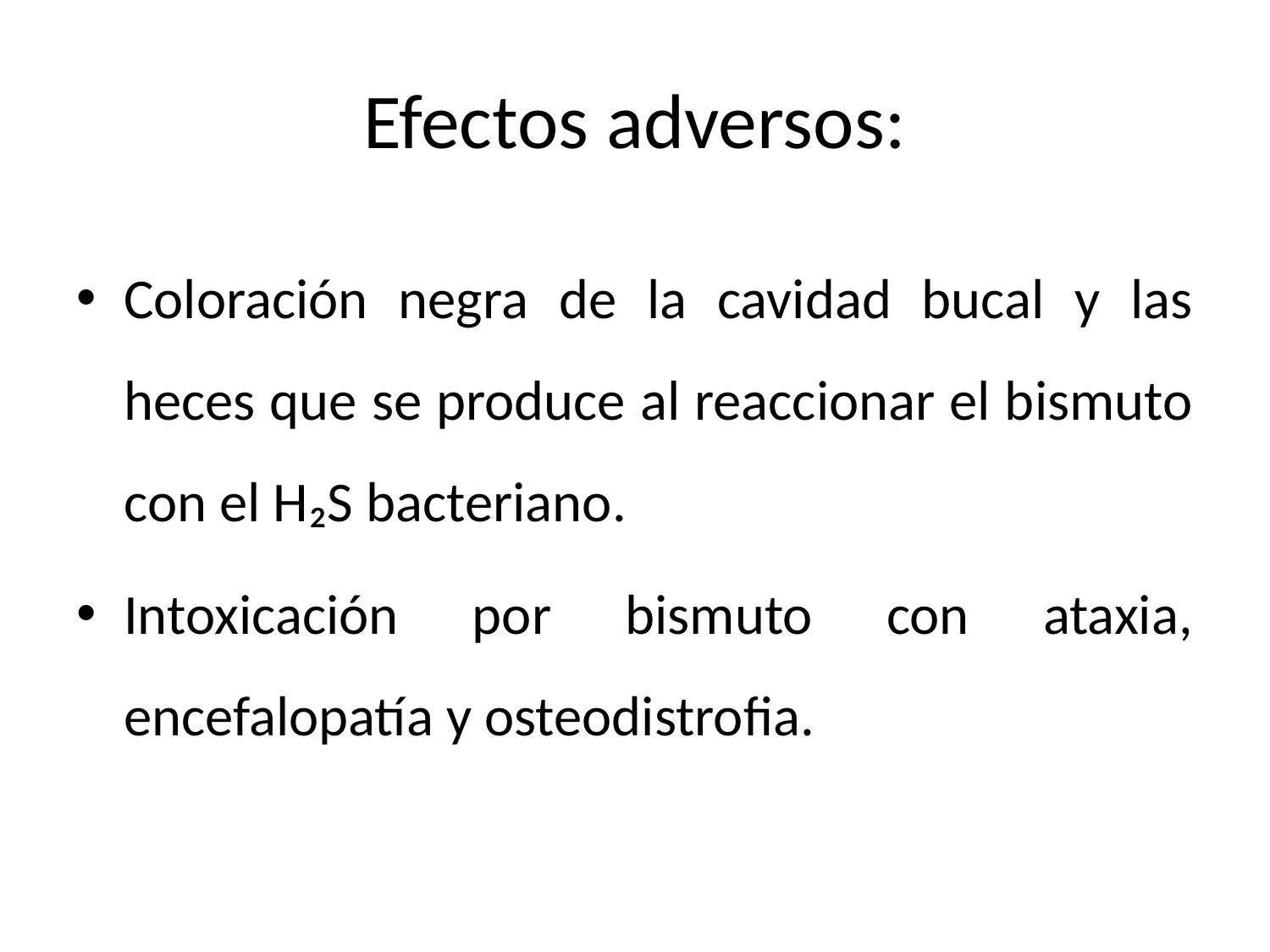

# Efectos adversos:
Coloración negra de la cavidad bucal y las heces que se produce al reaccionar el bismuto con el H₂S bacteriano.
Intoxicación por bismuto con ataxia, encefalopatía y osteodistrofia.